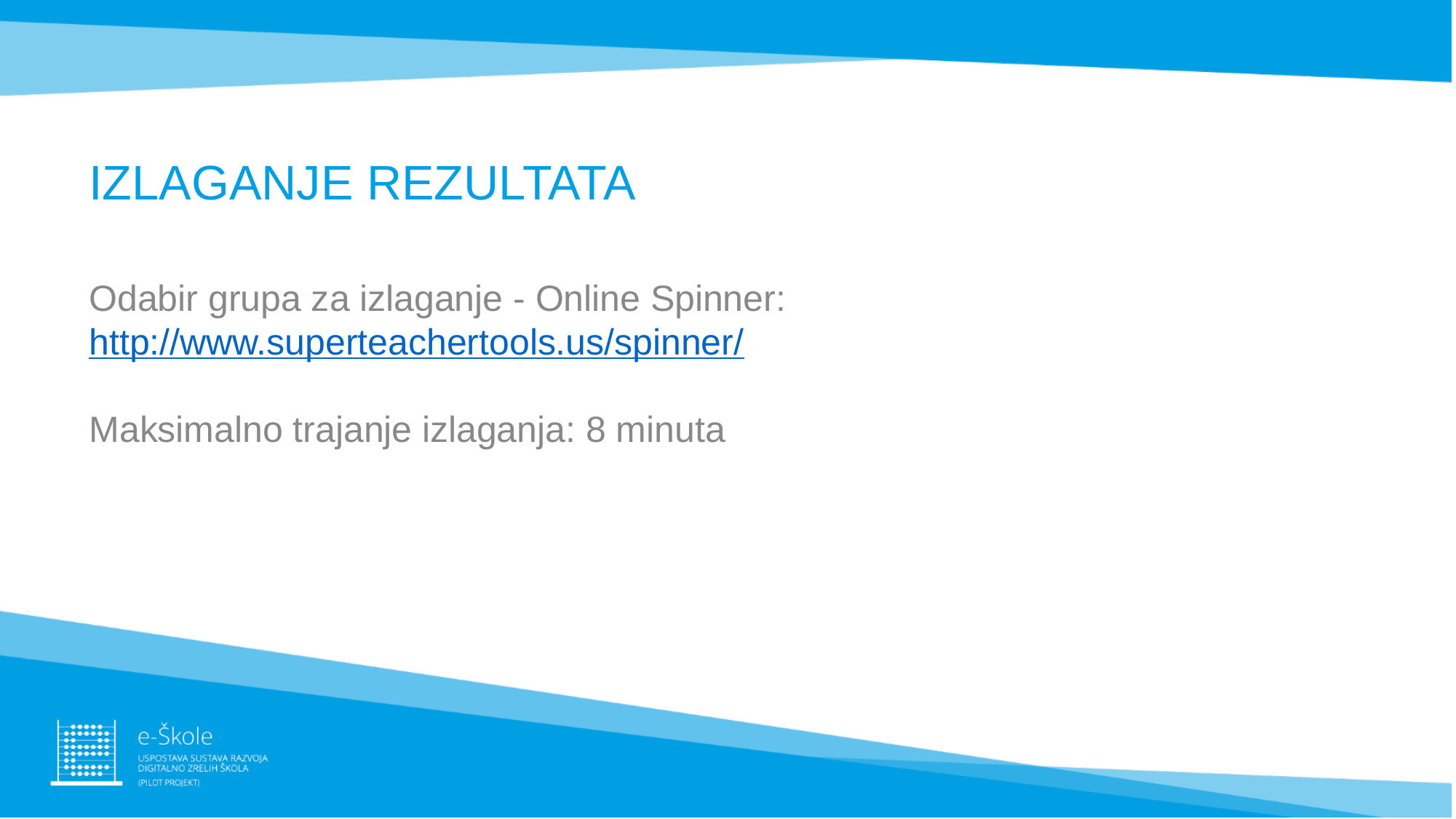

# IZLAGANJE REZULTATA
Odabir grupa za izlaganje - Online Spinner: http://www.superteachertools.us/spinner/

Maksimalno trajanje izlaganja: 8 minuta